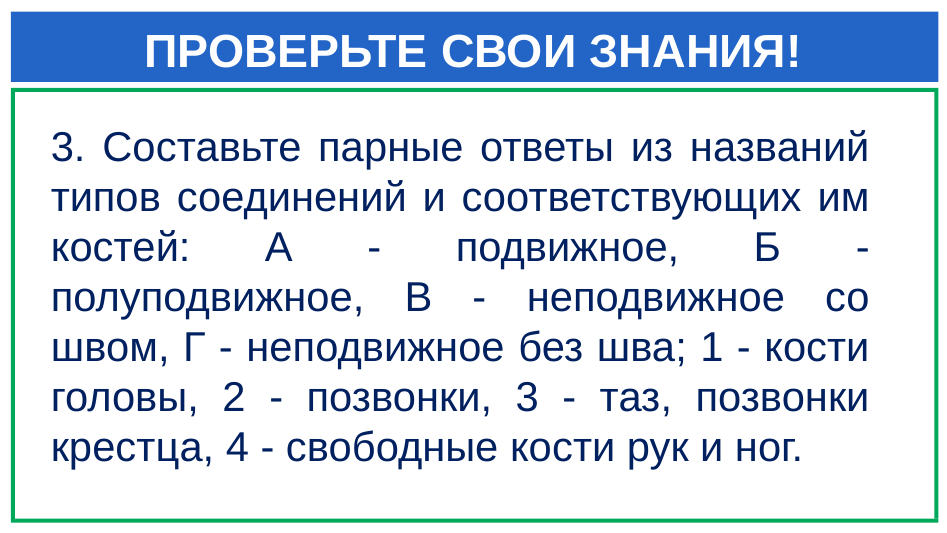

# ПРОВЕРЬТЕ СВОИ ЗНАНИЯ!
3. Составьте парные ответы из названий типов соединений и соответствующих им костей: А - подвижное, Б - полуподвижное, В - неподвижное со швом, Г - не­подвижное без шва; 1 - кости головы, 2 - позвонки, 3 - таз, позвонки крестца, 4 - свободные кости рук и ног.